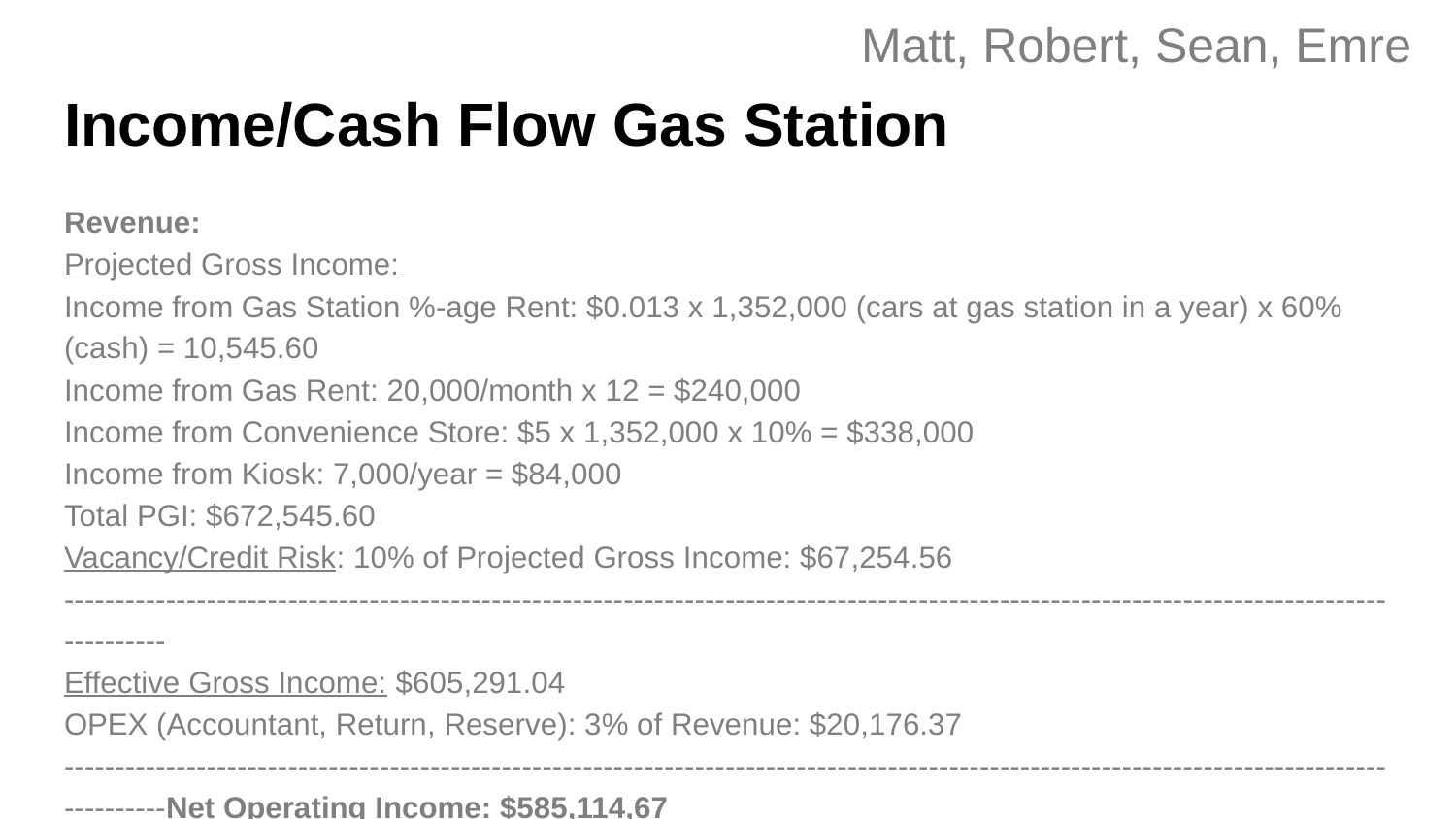

Matt, Robert, Sean, Emre
# Income/Cash Flow Gas Station
Revenue:
Projected Gross Income:
Income from Gas Station %-age Rent: $0.013 x 1,352,000 (cars at gas station in a year) x 60% (cash) = 10,545.60
Income from Gas Rent: 20,000/month x 12 = $240,000
Income from Convenience Store: $5 x 1,352,000 x 10% = $338,000
Income from Kiosk: 7,000/year = $84,000
Total PGI: $672,545.60
Vacancy/Credit Risk: 10% of Projected Gross Income: $67,254.56
--------------------------------------------------------------------------------------------------------------------------------------------
Effective Gross Income: $605,291.04
OPEX (Accountant, Return, Reserve): 3% of Revenue: $20,176.37
--------------------------------------------------------------------------------------------------------------------------------------------Net Operating Income: $585,114,67
Capitalization Rate: 19.5%